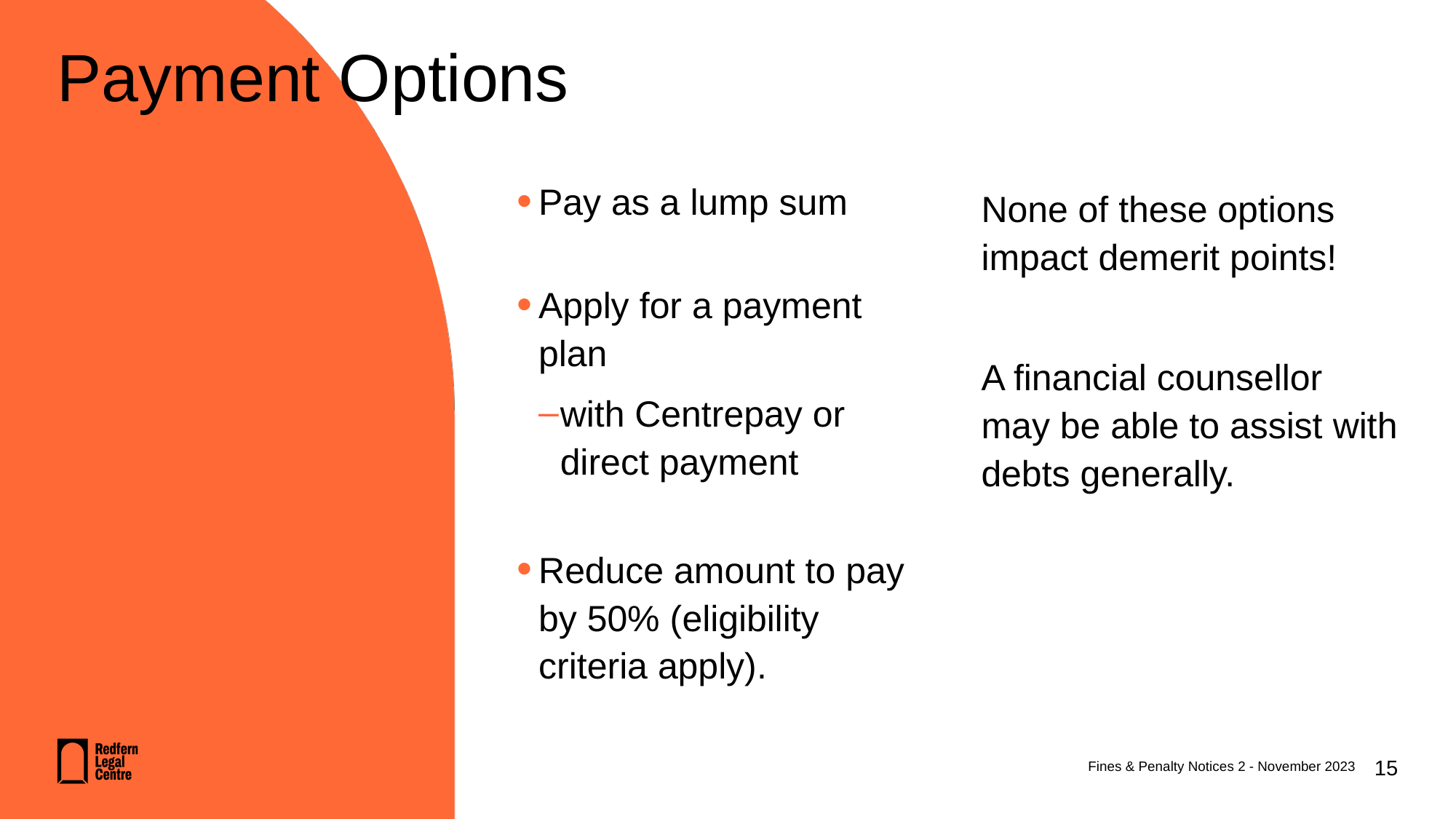

# Payment Options
Pay as a lump sum
Apply for a payment plan
with Centrepay or direct payment
Reduce amount to pay by 50% (eligibility criteria apply).
None of these options impact demerit points!

A financial counsellor may be able to assist with debts generally.
15
Fines & Penalty Notices 2 - November 2023